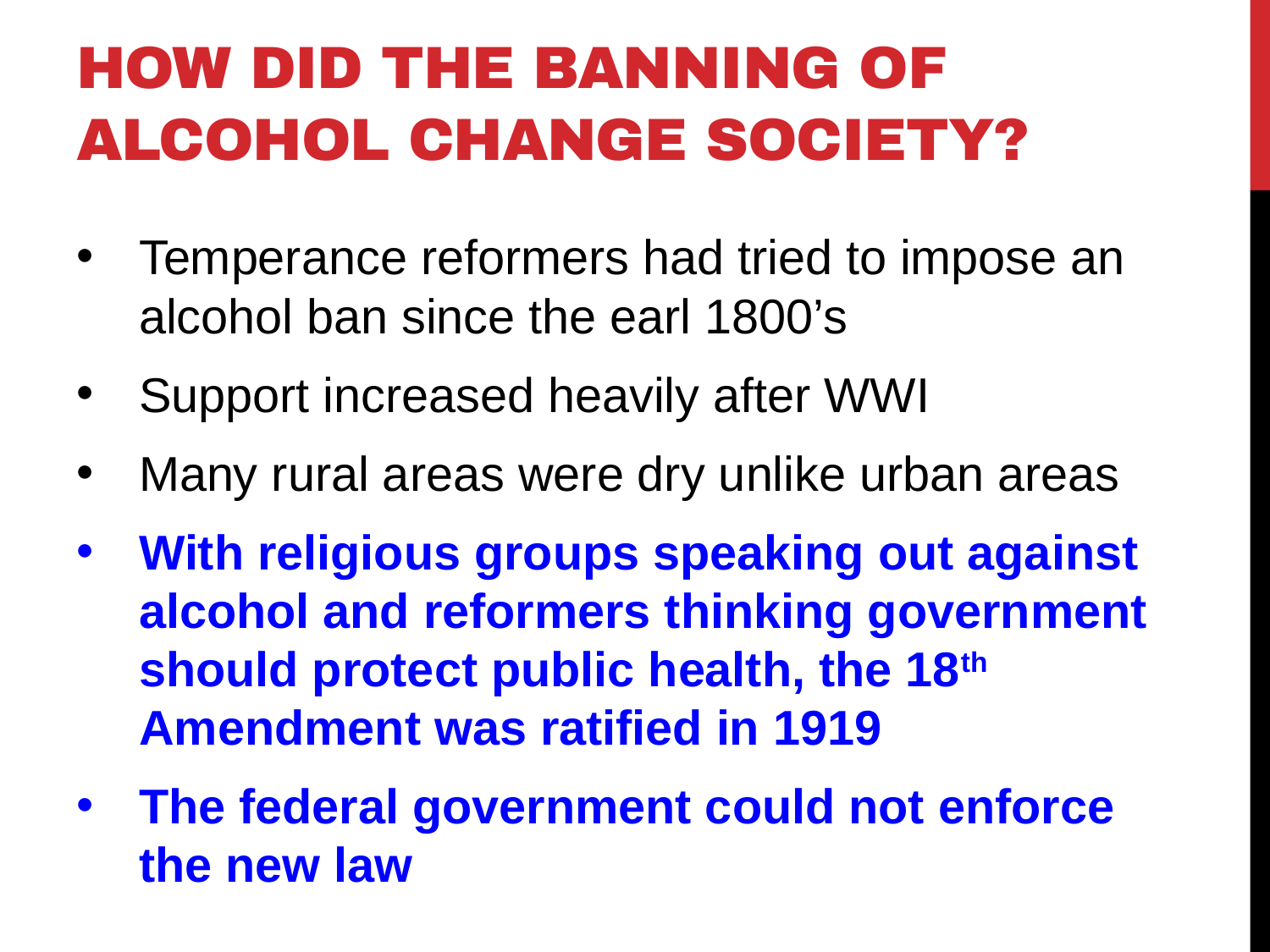

# How did the banning of alcohol change society?
Temperance reformers had tried to impose an alcohol ban since the earl 1800’s
Support increased heavily after WWI
Many rural areas were dry unlike urban areas
With religious groups speaking out against alcohol and reformers thinking government should protect public health, the 18th Amendment was ratified in 1919
The federal government could not enforce the new law